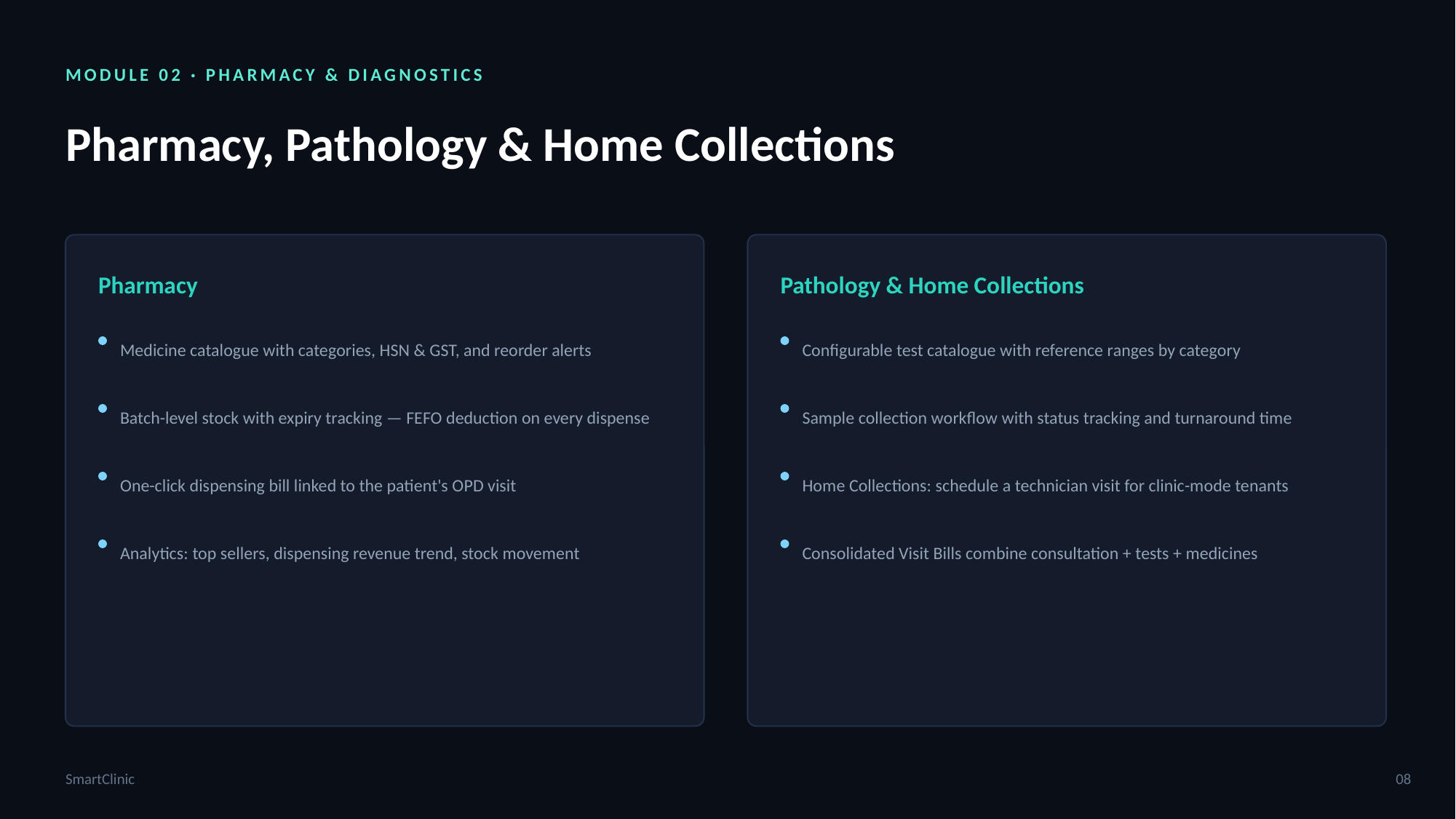

MODULE 02 · PHARMACY & DIAGNOSTICS
Pharmacy, Pathology & Home Collections

Pharmacy
Pathology & Home Collections
Medicine catalogue with categories, HSN & GST, and reorder alerts
Configurable test catalogue with reference ranges by category

Batch-level stock with expiry tracking — FEFO deduction on every dispense
Sample collection workflow with status tracking and turnaround time

One-click dispensing bill linked to the patient's OPD visit
Home Collections: schedule a technician visit for clinic-mode tenants

Analytics: top sellers, dispensing revenue trend, stock movement
Consolidated Visit Bills combine consultation + tests + medicines

SmartClinic
08